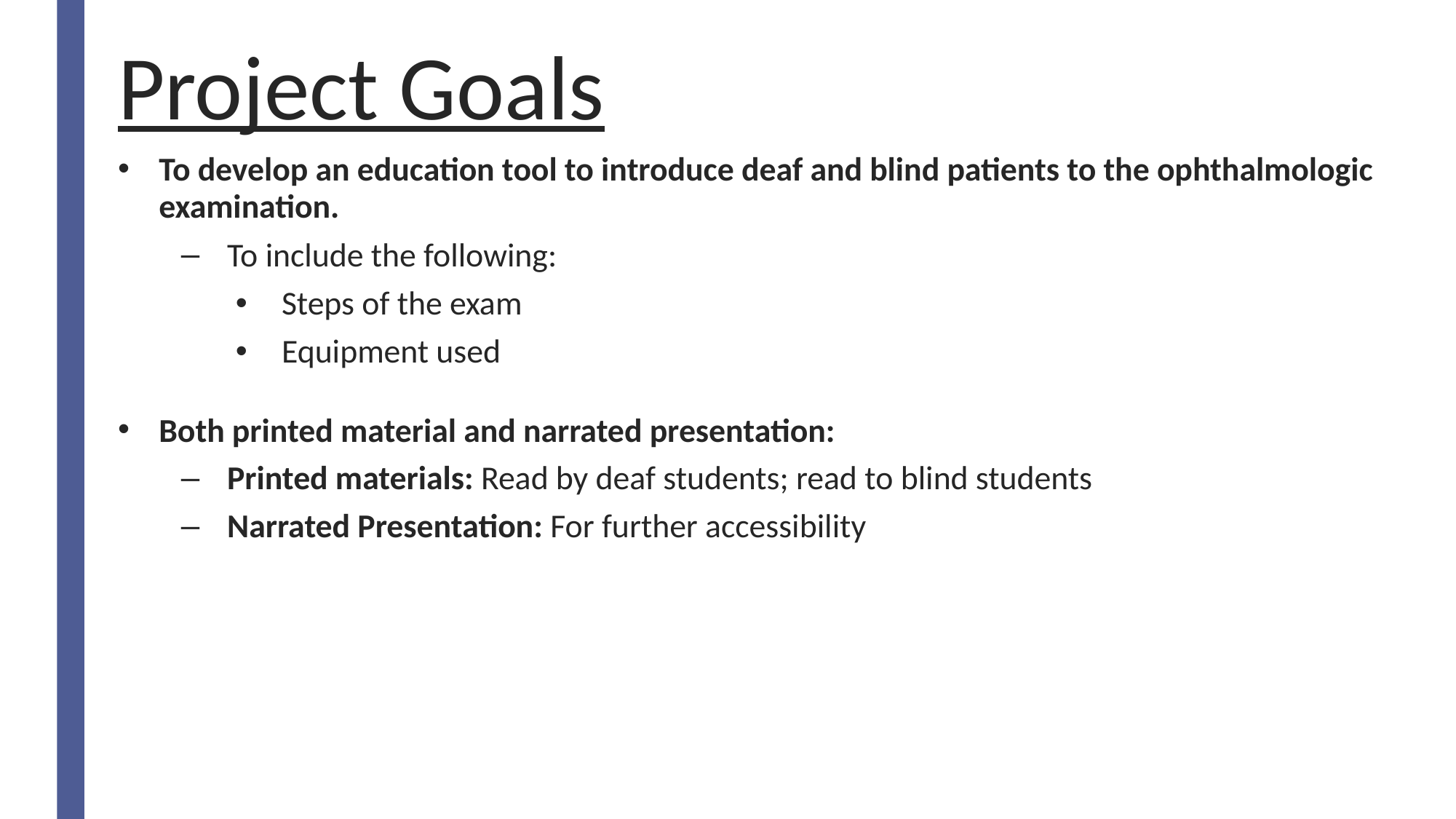

# Project Goals
To develop an education tool to introduce deaf and blind patients to the ophthalmologic examination.
To include the following:
Steps of the exam
Equipment used
Both printed material and narrated presentation:
Printed materials: Read by deaf students; read to blind students
Narrated Presentation: For further accessibility